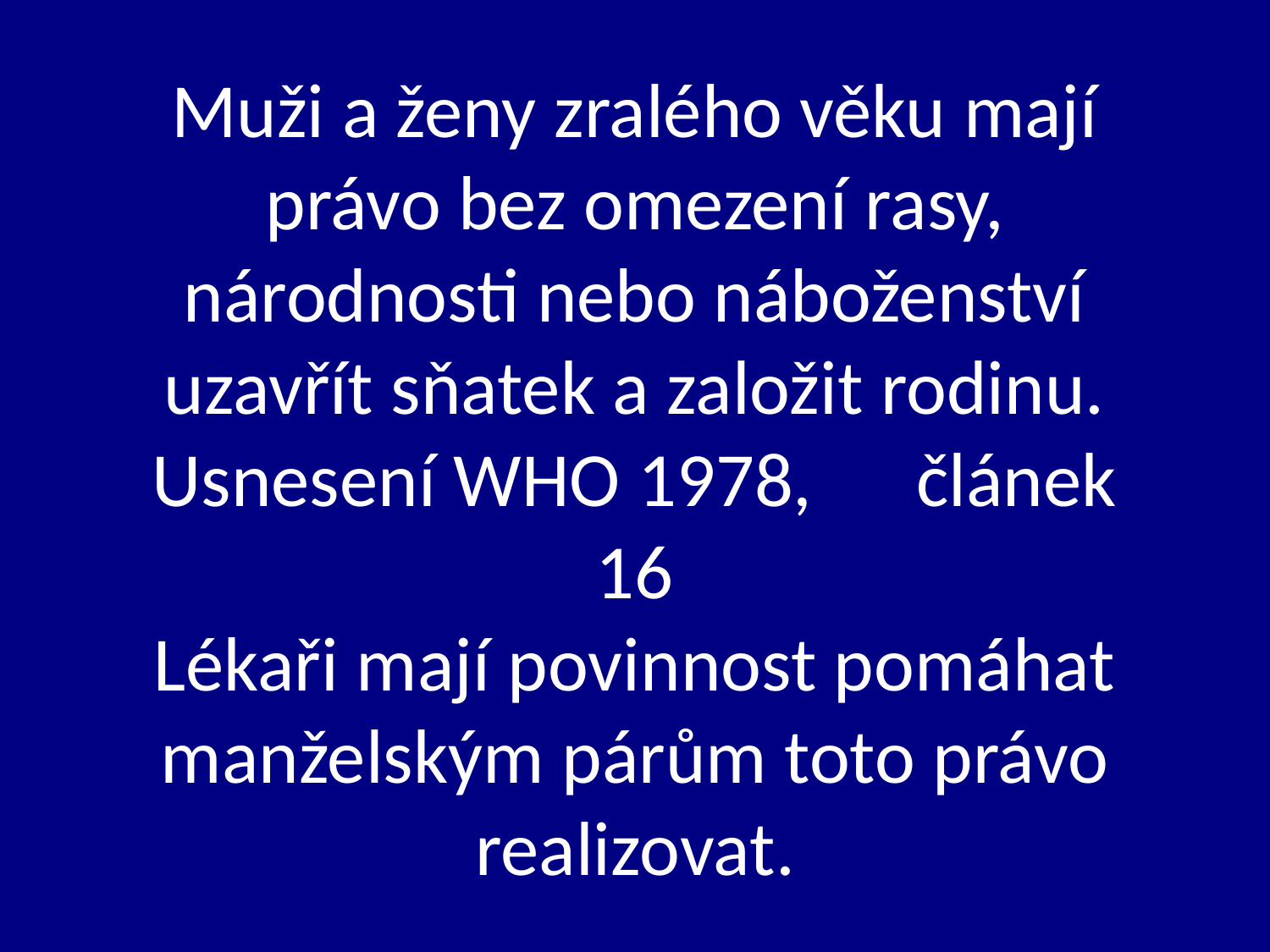

# Muži a ženy zralého věku mají právo bez omezení rasy, národnosti nebo náboženství uzavřít sňatek a založit rodinu. Usnesení WHO 1978,      článek 16 Lékaři mají povinnost pomáhat manželským párům toto právo realizovat.